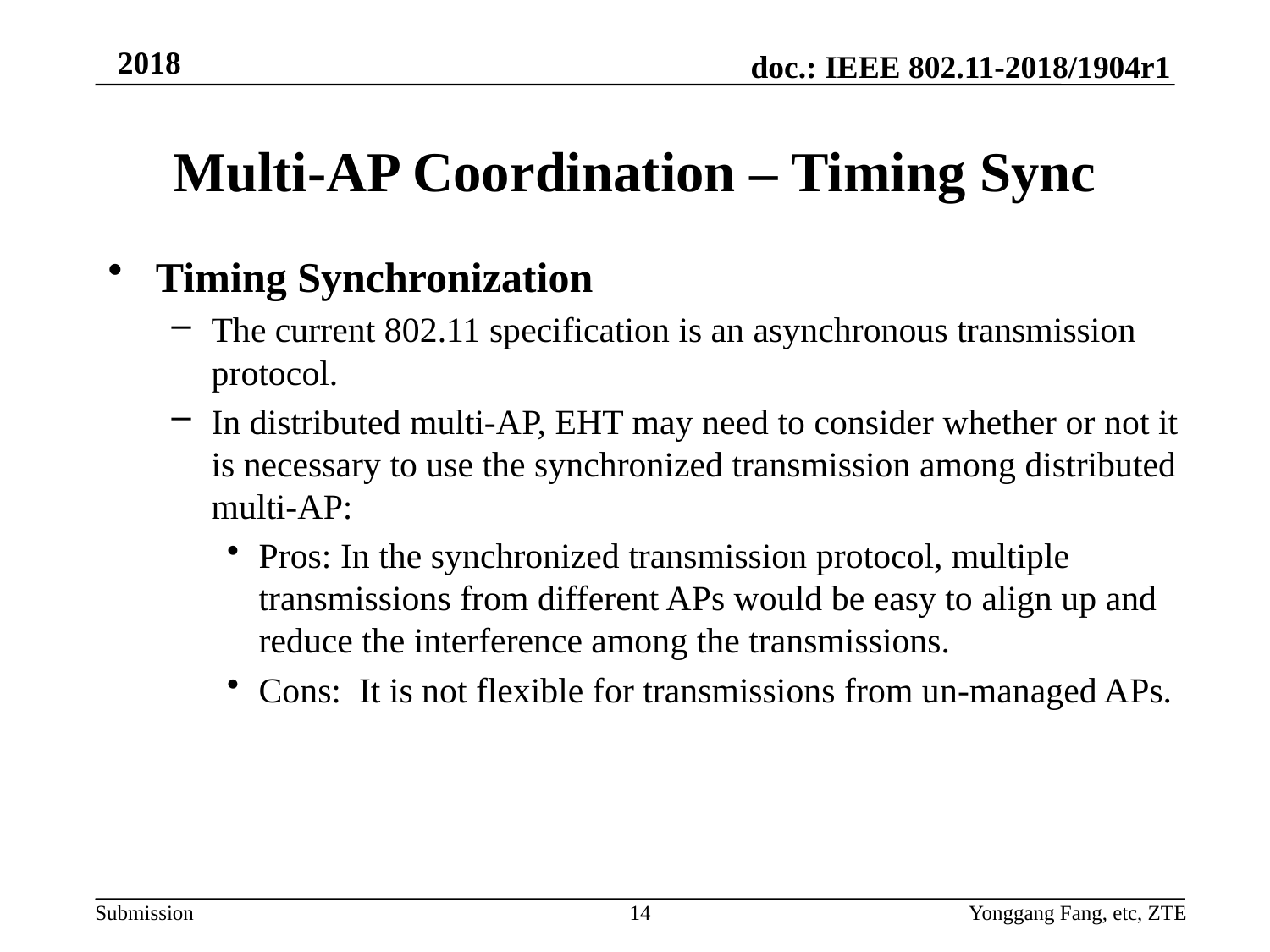

# Multi-AP Coordination – Timing Sync
Timing Synchronization
The current 802.11 specification is an asynchronous transmission protocol.
In distributed multi-AP, EHT may need to consider whether or not it is necessary to use the synchronized transmission among distributed multi-AP:
Pros: In the synchronized transmission protocol, multiple transmissions from different APs would be easy to align up and reduce the interference among the transmissions.
Cons:  It is not flexible for transmissions from un-managed APs.
14
Yonggang Fang, etc, ZTE